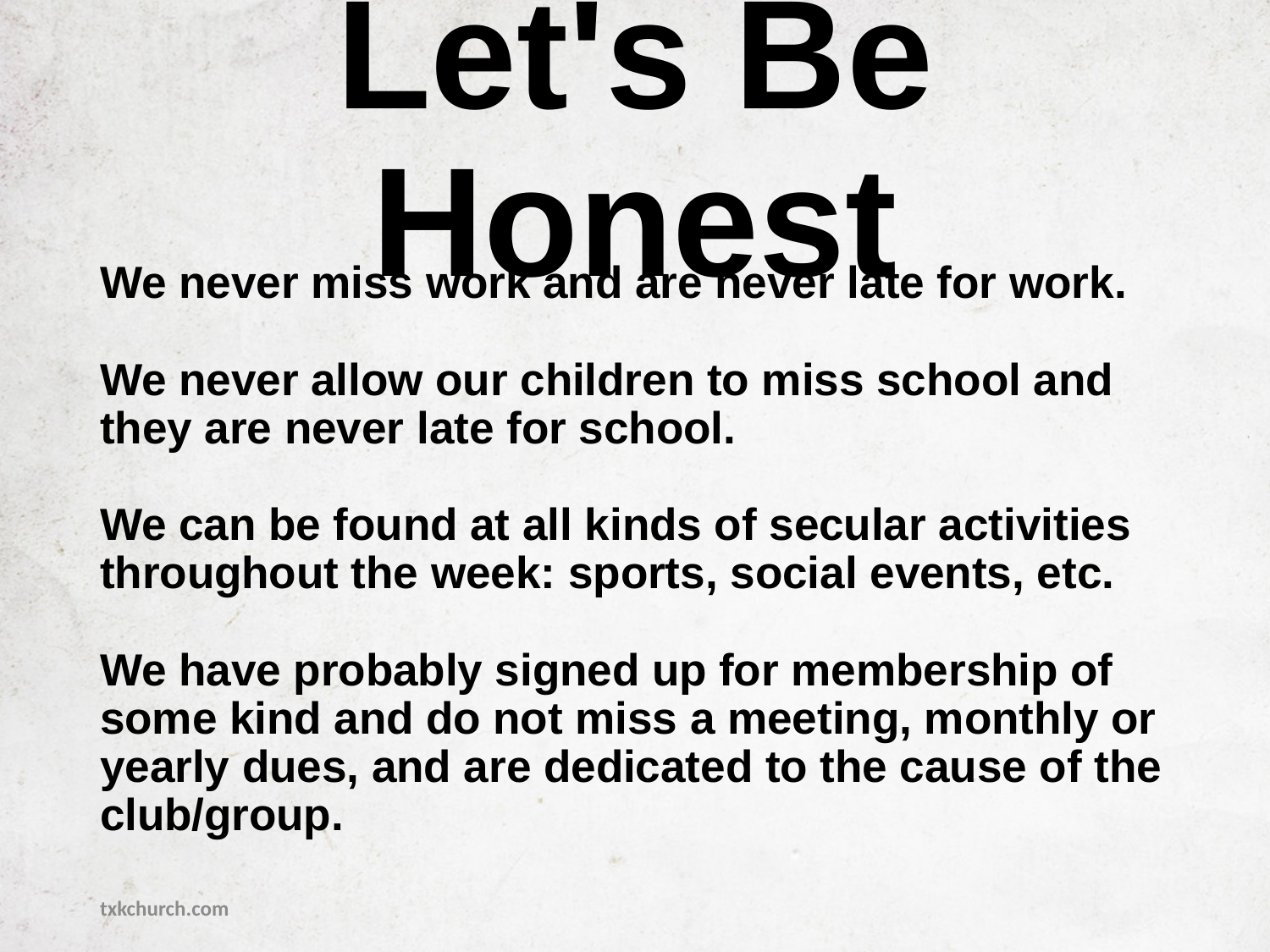

# Let's Be Honest
We never miss work and are never late for work.

We never allow our children to miss school and they are never late for school.

We can be found at all kinds of secular activities throughout the week: sports, social events, etc.

We have probably signed up for membership of some kind and do not miss a meeting, monthly or yearly dues, and are dedicated to the cause of the club/group.

txkchurch.com